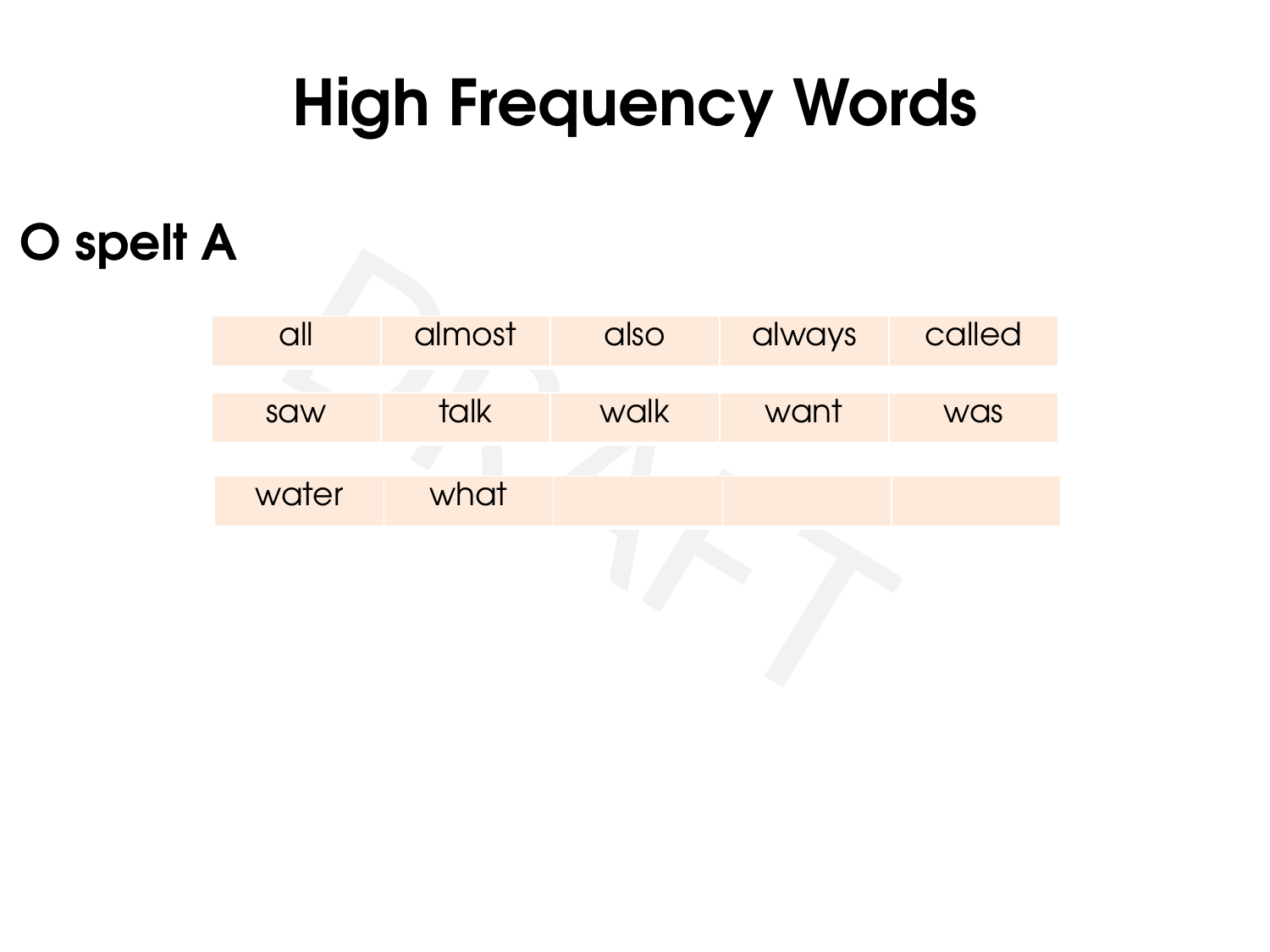

High Frequency Words

O spelt A

| all | almost | also | always | called |
| --- | --- | --- | --- | --- |
| saw | talk | walk | want | was |
| --- | --- | --- | --- | --- |
| water | what |  |  |  |
| --- | --- | --- | --- | --- |